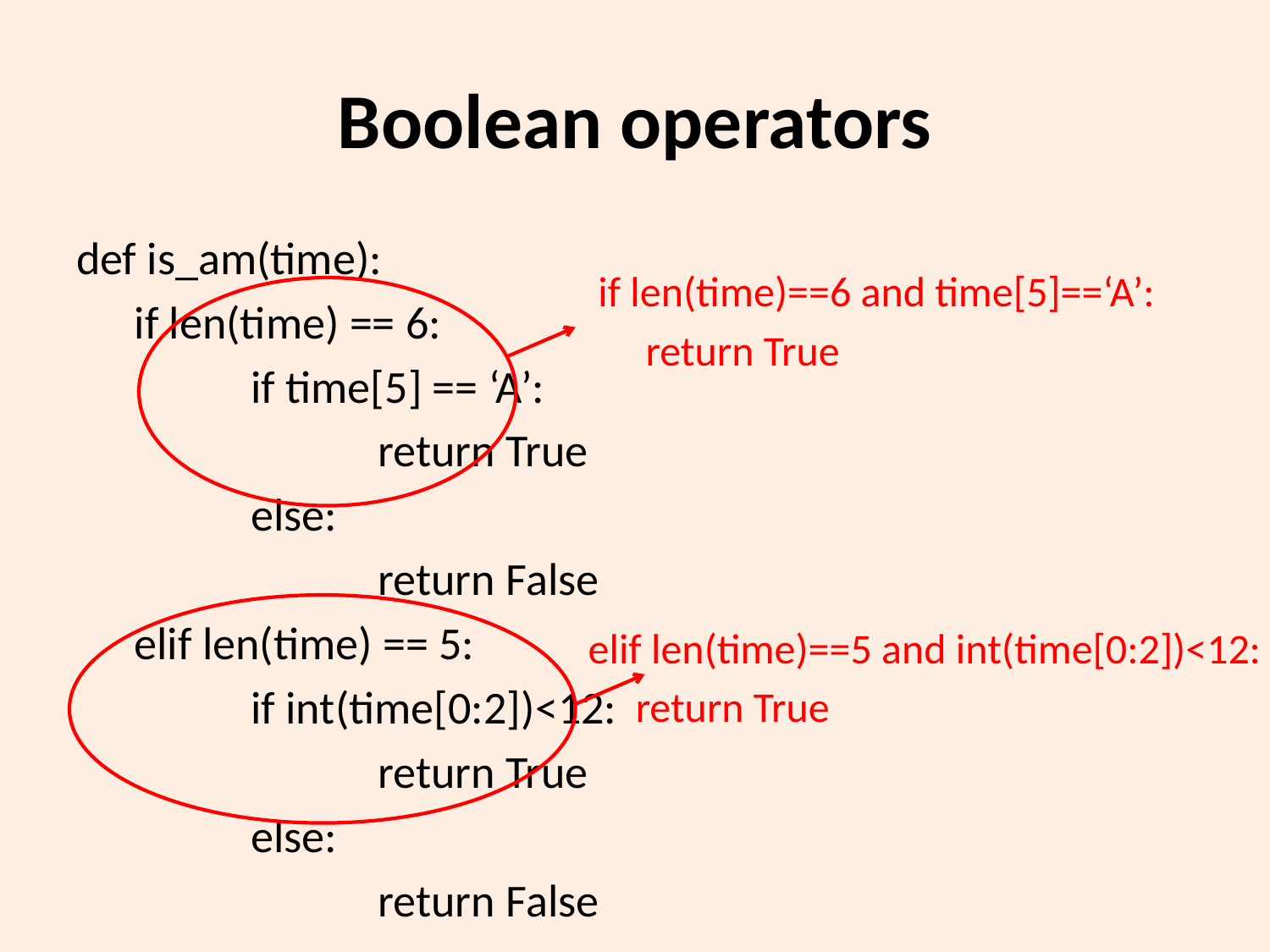

# Boolean operators
def is_am(time):
	 if len(time) == 6:
		if time[5] == ‘A’:
			return True
		else:
			return False
	 elif len(time) == 5:
		if int(time[0:2])<12:
			return True
		else:
			return False

if len(time)==6 and time[5]==‘A’:
	return True

elif len(time)==5 and int(time[0:2])<12:
	return True